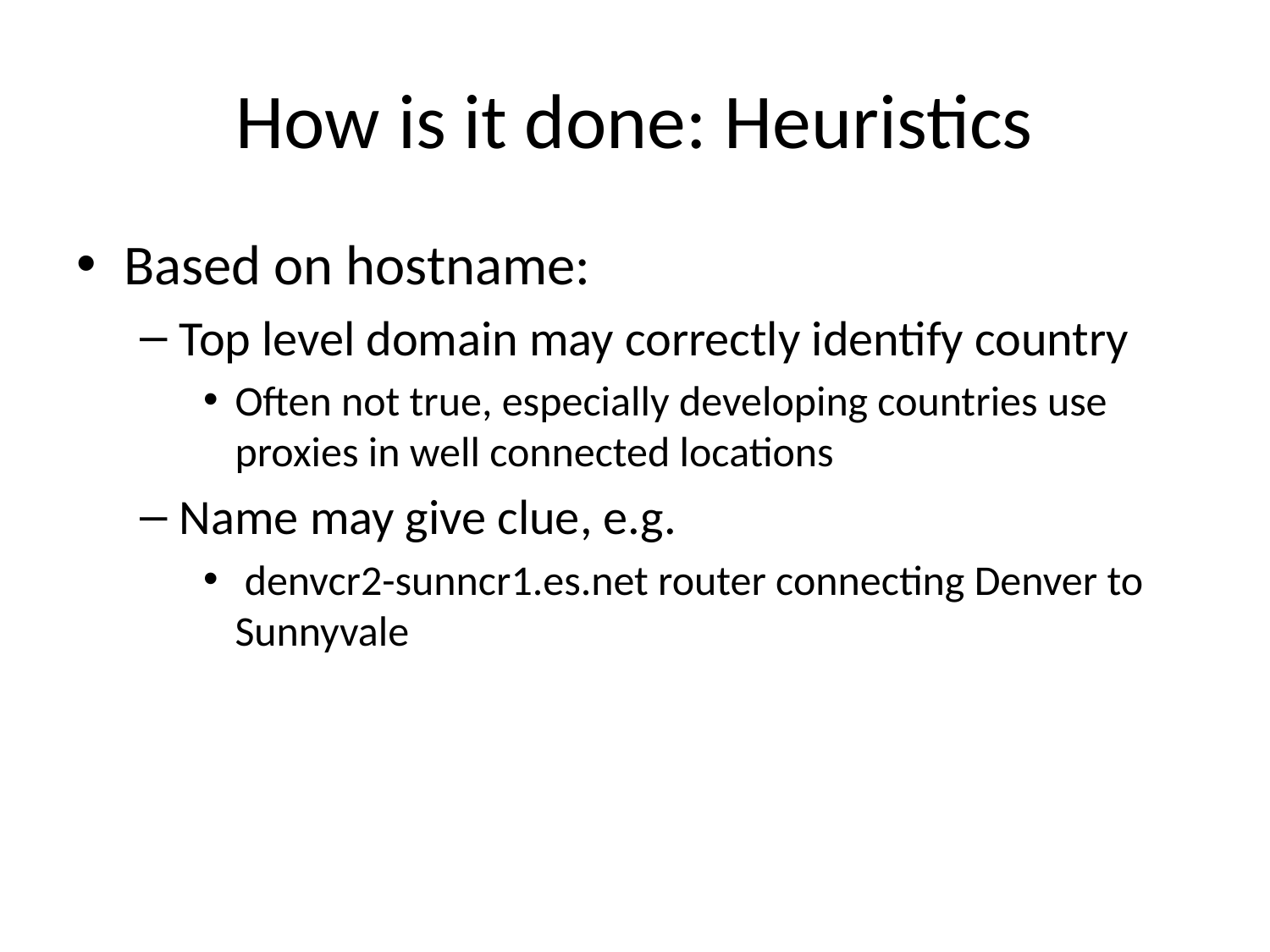

# How is it done: Heuristics
Based on hostname:
Top level domain may correctly identify country
Often not true, especially developing countries use proxies in well connected locations
Name may give clue, e.g.
 denvcr2-sunncr1.es.net router connecting Denver to Sunnyvale